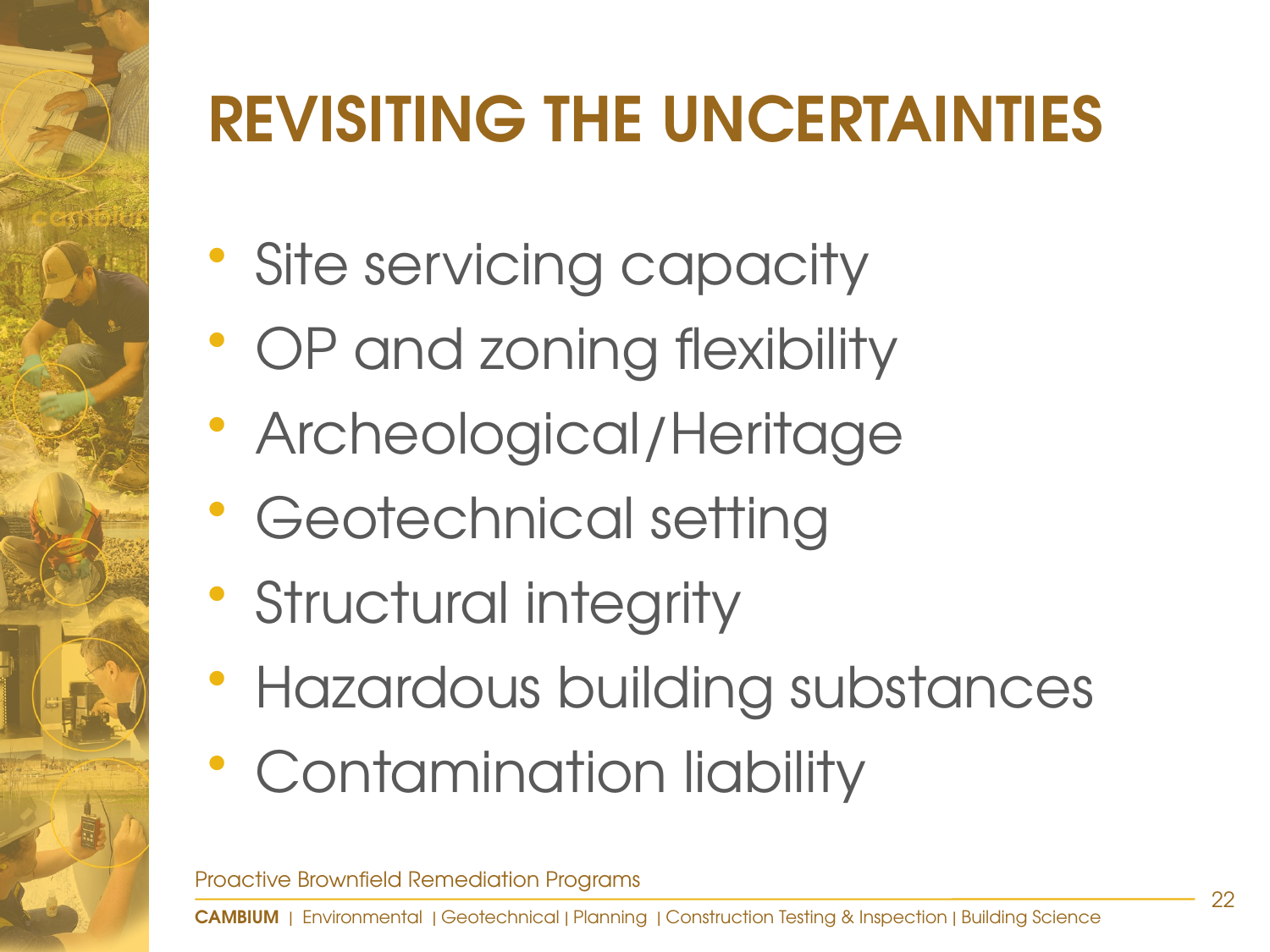

# Revisiting the Uncertainties
Site servicing capacity
OP and zoning flexibility
Archeological/Heritage
Geotechnical setting
Structural integrity
Hazardous building substances
Contamination liability
Proactive Brownfield Remediation Programs
22